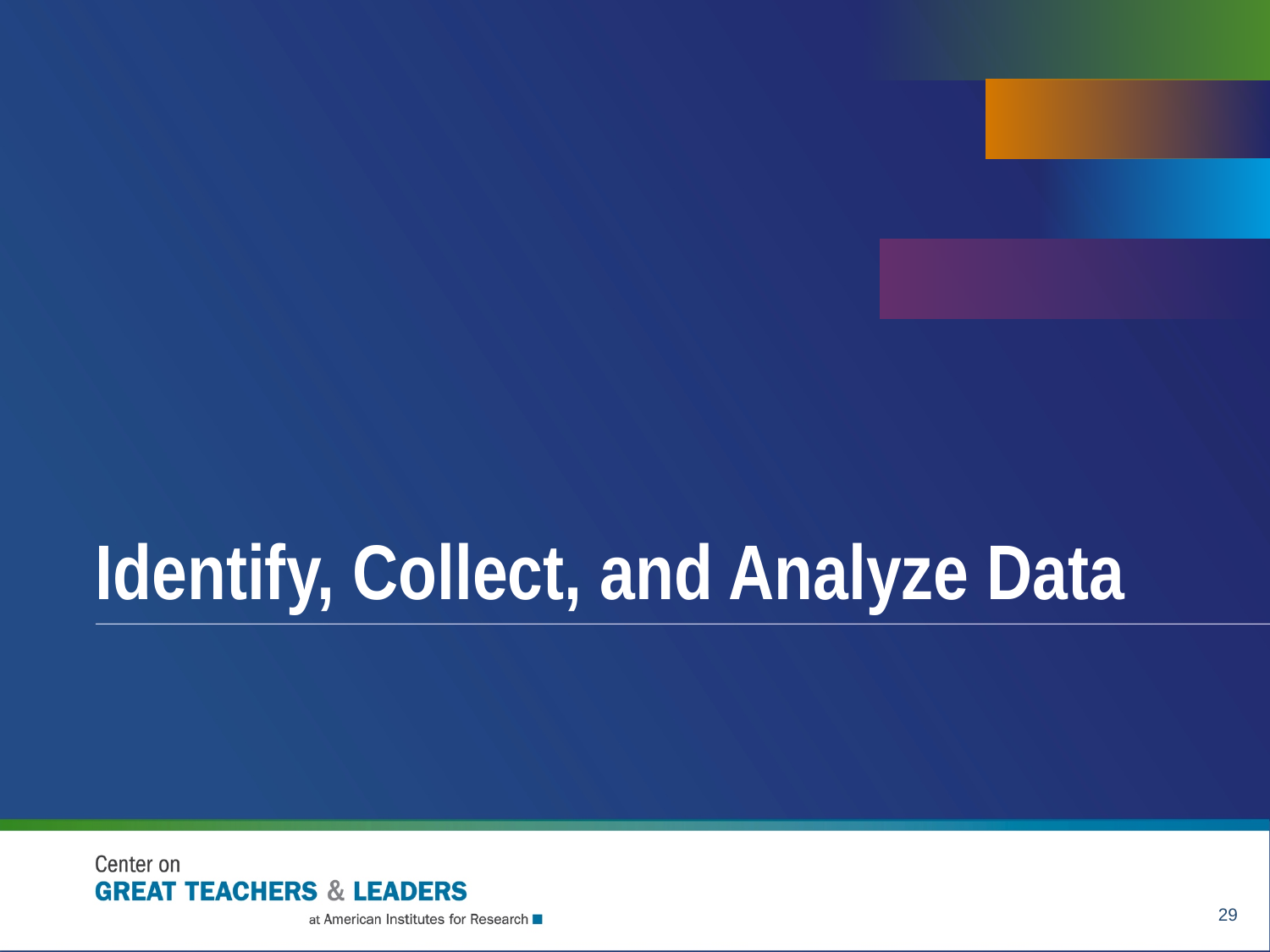

# Identify, Collect, and Analyze Data
29